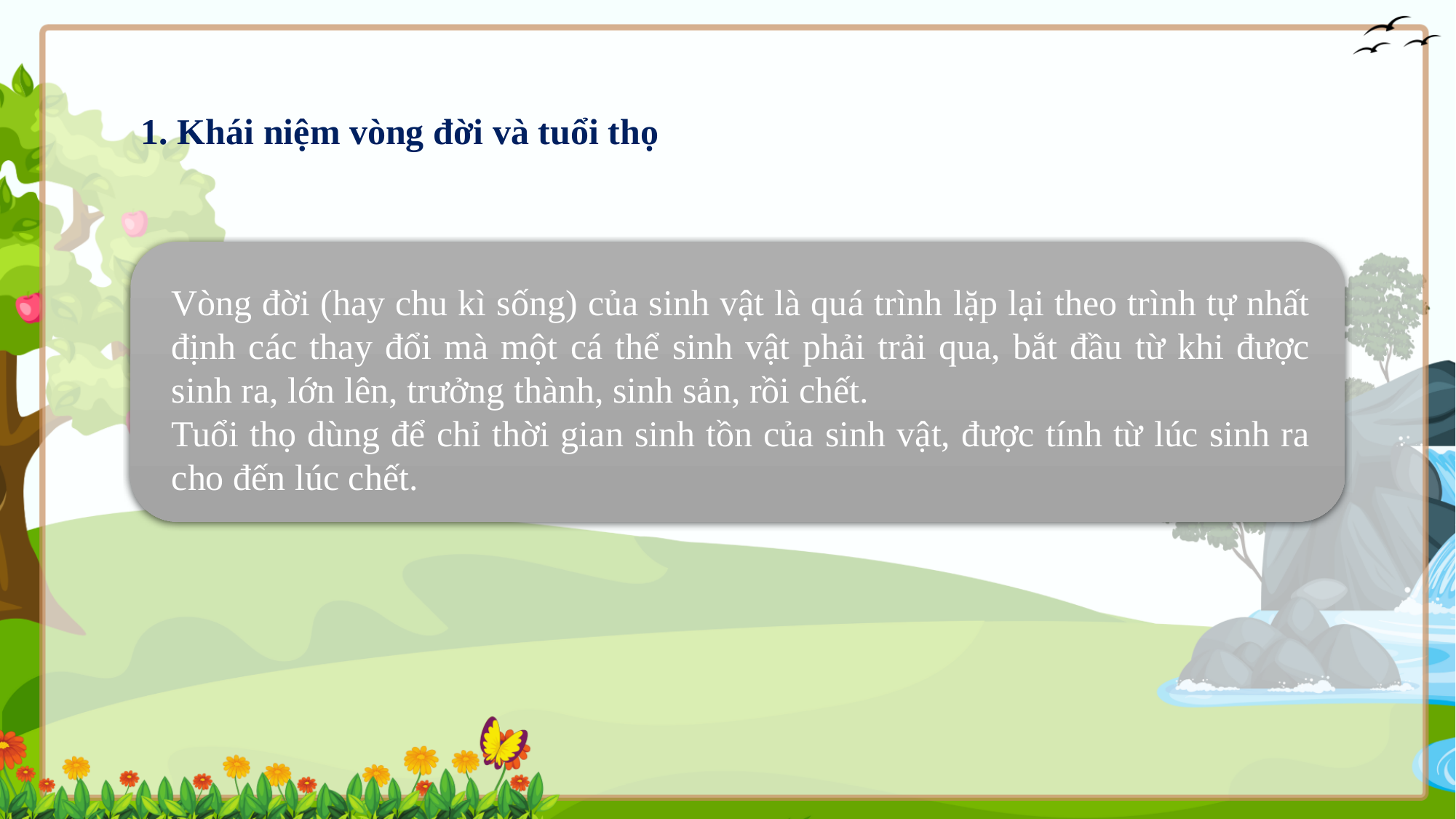

1. Khái niệm vòng đời và tuổi thọ

Vòng đời (hay chu kì sống) của sinh vật là quá trình lặp lại theo trình tự nhất định các thay đổi mà một cá thể sinh vật phải trải qua, bắt đầu từ khi được sinh ra, lớn lên, trưởng thành, sinh sản, rồi chết.
Tuổi thọ dùng để chỉ thời gian sinh tồn của sinh vật, được tính từ lúc sinh ra cho đến lúc chết.